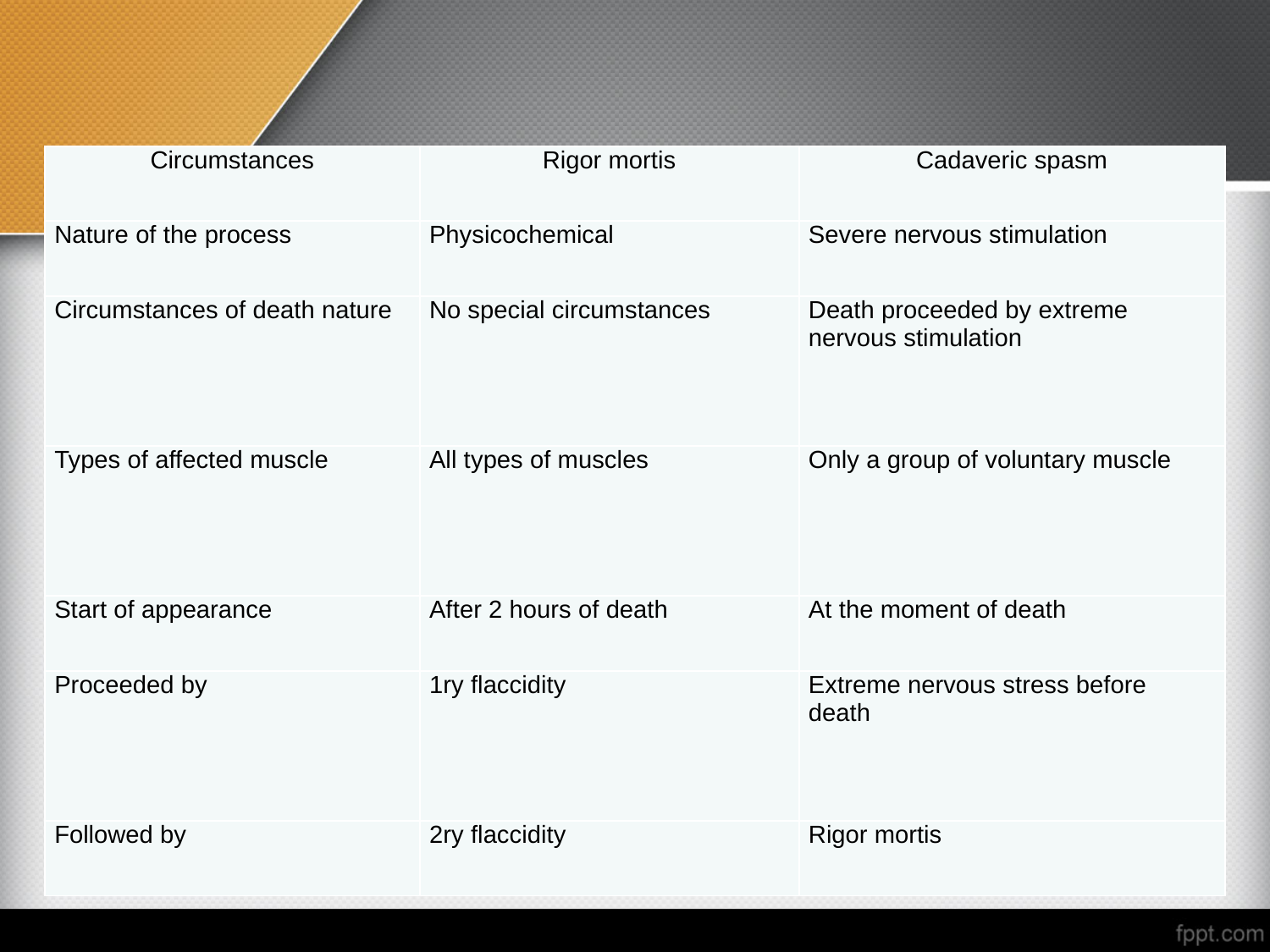

| Circumstances | Rigor mortis | Cadaveric spasm |
| --- | --- | --- |
| Nature of the process | Physicochemical | Severe nervous stimulation |
| Circumstances of death nature | No special circumstances | Death proceeded by extreme nervous stimulation |
| Types of affected muscle | All types of muscles | Only a group of voluntary muscle |
| Start of appearance | After 2 hours of death | At the moment of death |
| Proceeded by | 1ry flaccidity | Extreme nervous stress before death |
| Followed by | 2ry flaccidity | Rigor mortis |